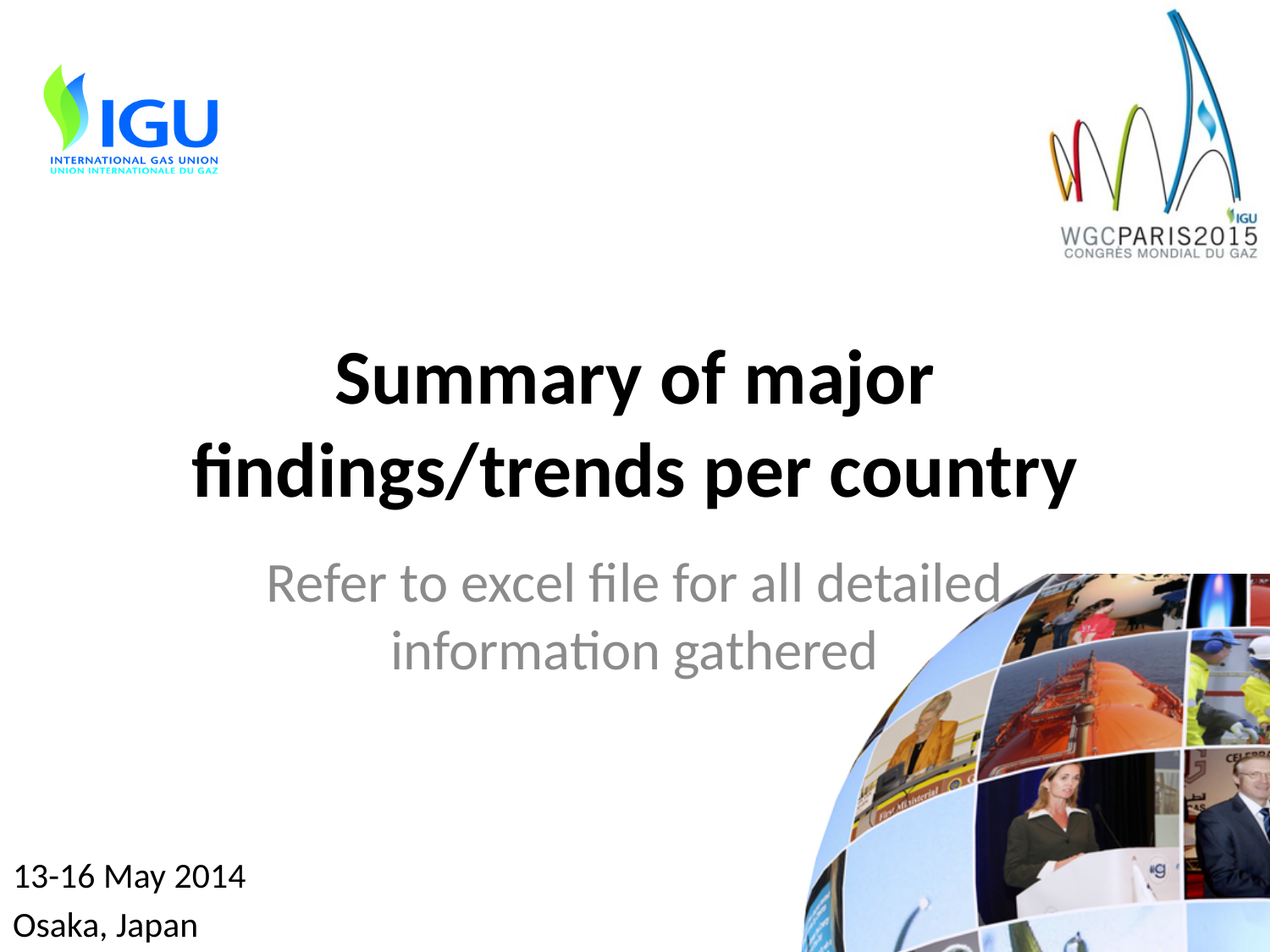

Summary of major findings/trends per country
Refer to excel file for all detailed information gathered
13-16 May 2014
Osaka, Japan